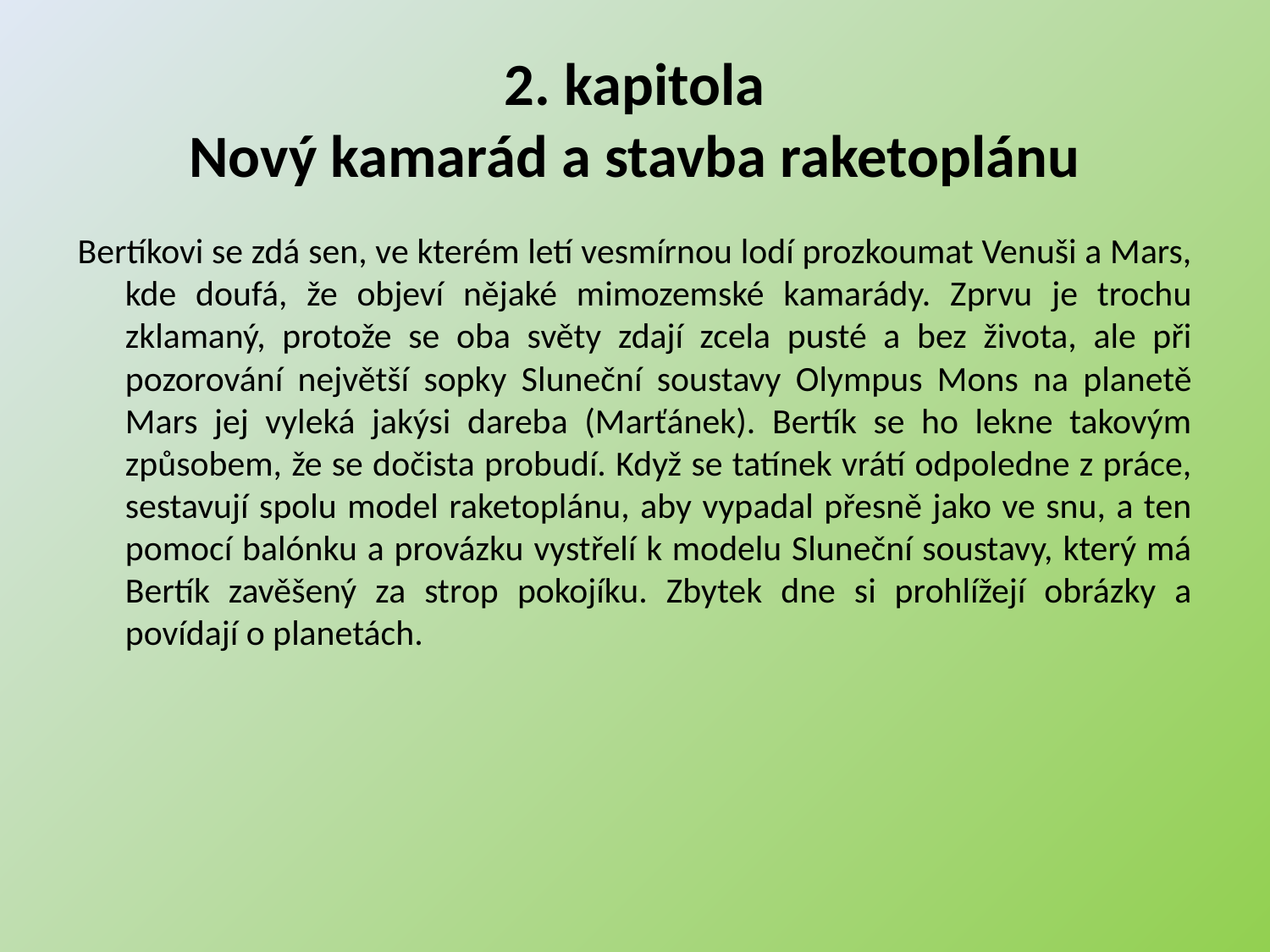

# 2. kapitola Nový kamarád a stavba raketoplánu
Bertíkovi se zdá sen, ve kterém letí vesmírnou lodí prozkoumat Venuši a Mars, kde doufá, že objeví nějaké mimozemské kamarády. Zprvu je trochu zklamaný, protože se oba světy zdají zcela pusté a bez života, ale při pozorování největší sopky Sluneční soustavy Olympus Mons na planetě Mars jej vyleká jakýsi dareba (Marťánek). Bertík se ho lekne takovým způsobem, že se dočista probudí. Když se tatínek vrátí odpoledne z práce, sestavují spolu model raketoplánu, aby vypadal přesně jako ve snu, a ten pomocí balónku a provázku vystřelí k modelu Sluneční soustavy, který má Bertík zavěšený za strop pokojíku. Zbytek dne si prohlížejí obrázky a povídají o planetách.